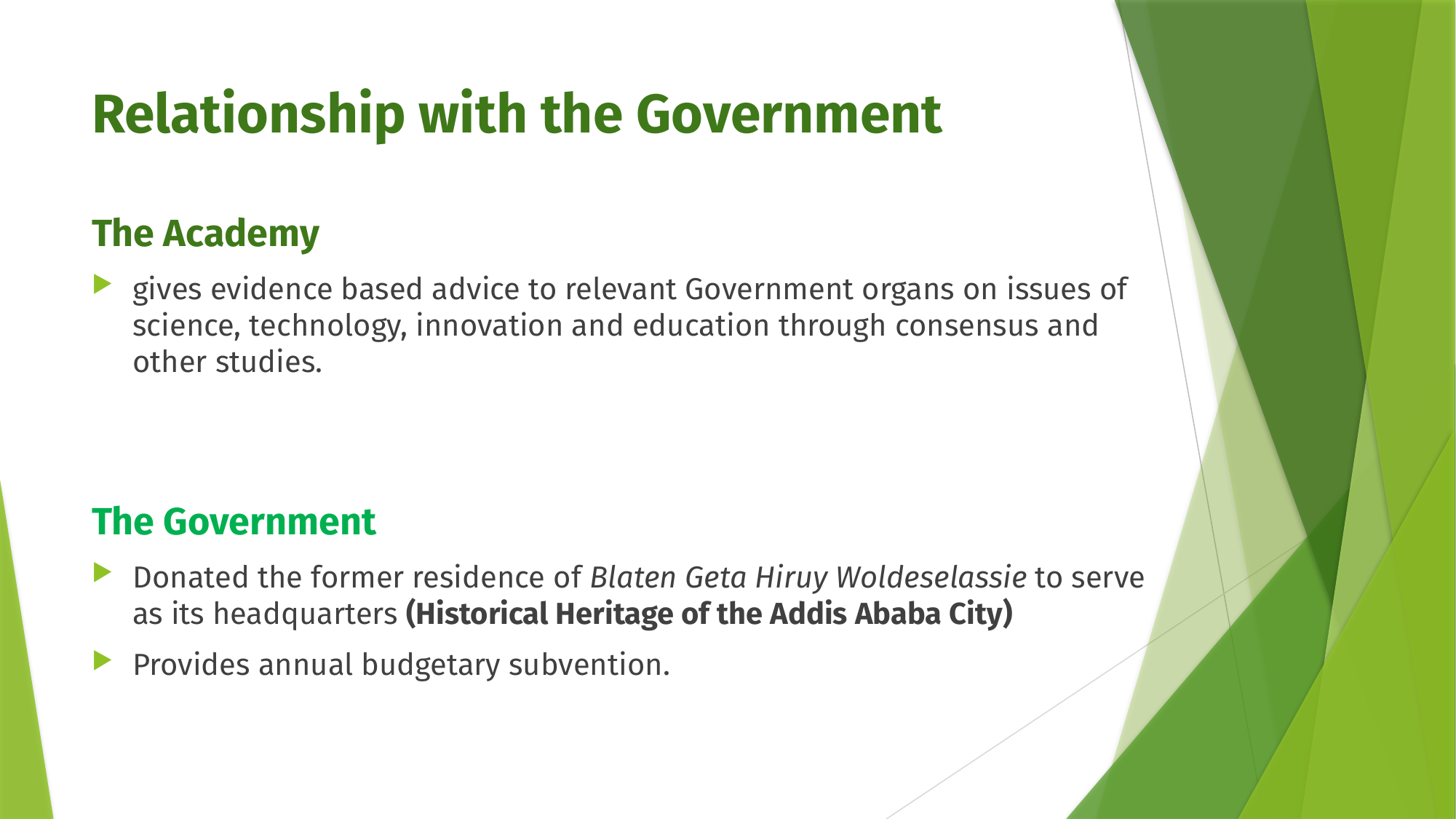

# Relationship with the Government
The Academy
gives evidence based advice to relevant Government organs on issues of science, technology, innovation and education through consensus and other studies.

The Government
Donated the former residence of Blaten Geta Hiruy Woldeselassie to serve as its headquarters (Historical Heritage of the Addis Ababa City)
Provides annual budgetary subvention.